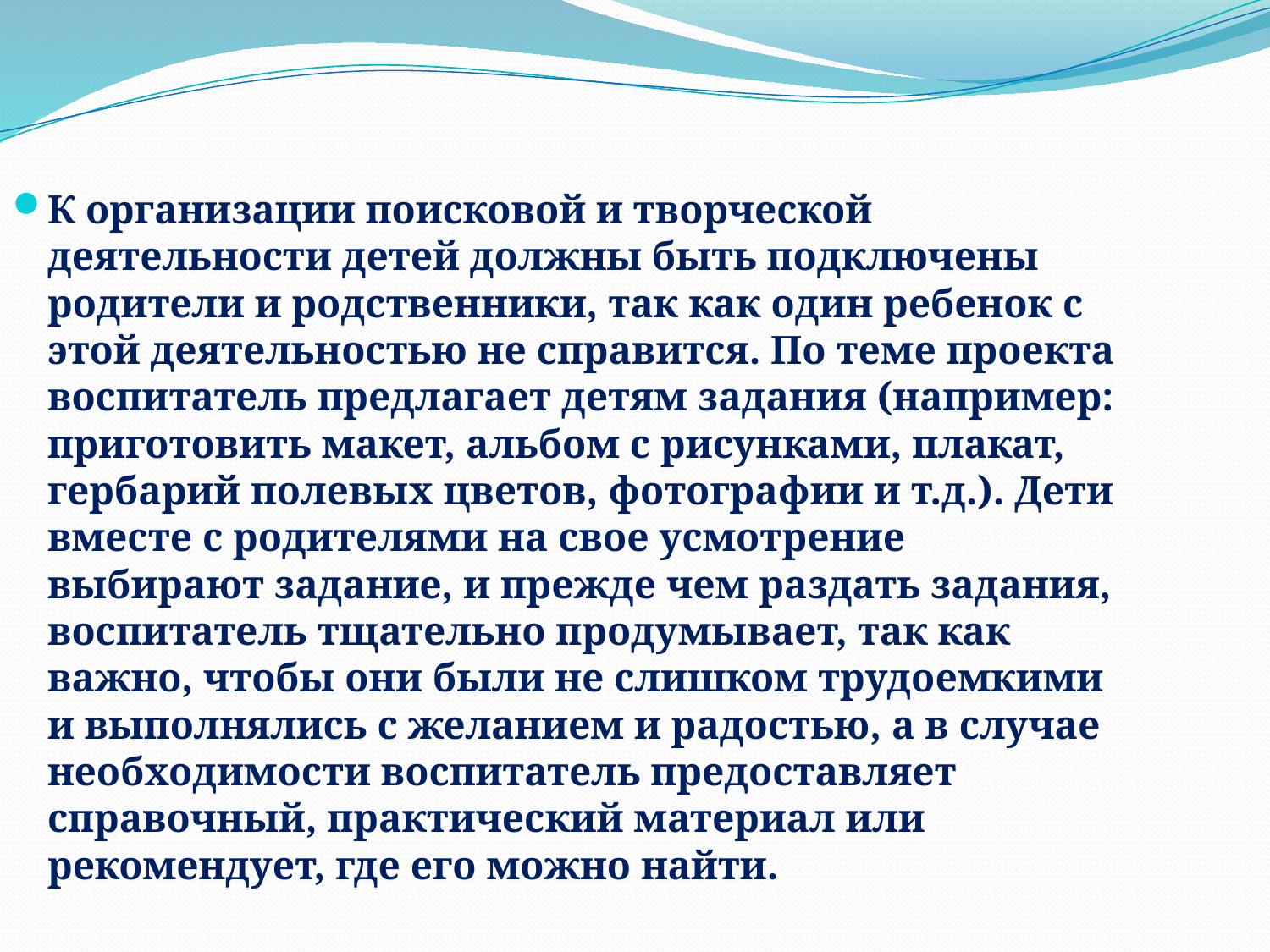

К организации поисковой и творческой деятельности детей должны быть подключены родители и родственники, так как один ребенок с этой деятельностью не справится. По теме проекта воспитатель предлагает детям задания (например: приготовить макет, альбом с рисунками, плакат, гербарий полевых цветов, фотографии и т.д.). Дети вместе с родителями на свое усмотрение выбирают задание, и прежде чем раздать задания, воспитатель тщательно продумывает, так как важно, чтобы они были не слишком трудоемкими и выполнялись с желанием и радостью, а в случае необходимости воспитатель предоставляет справочный, практический материал или рекомендует, где его можно найти.